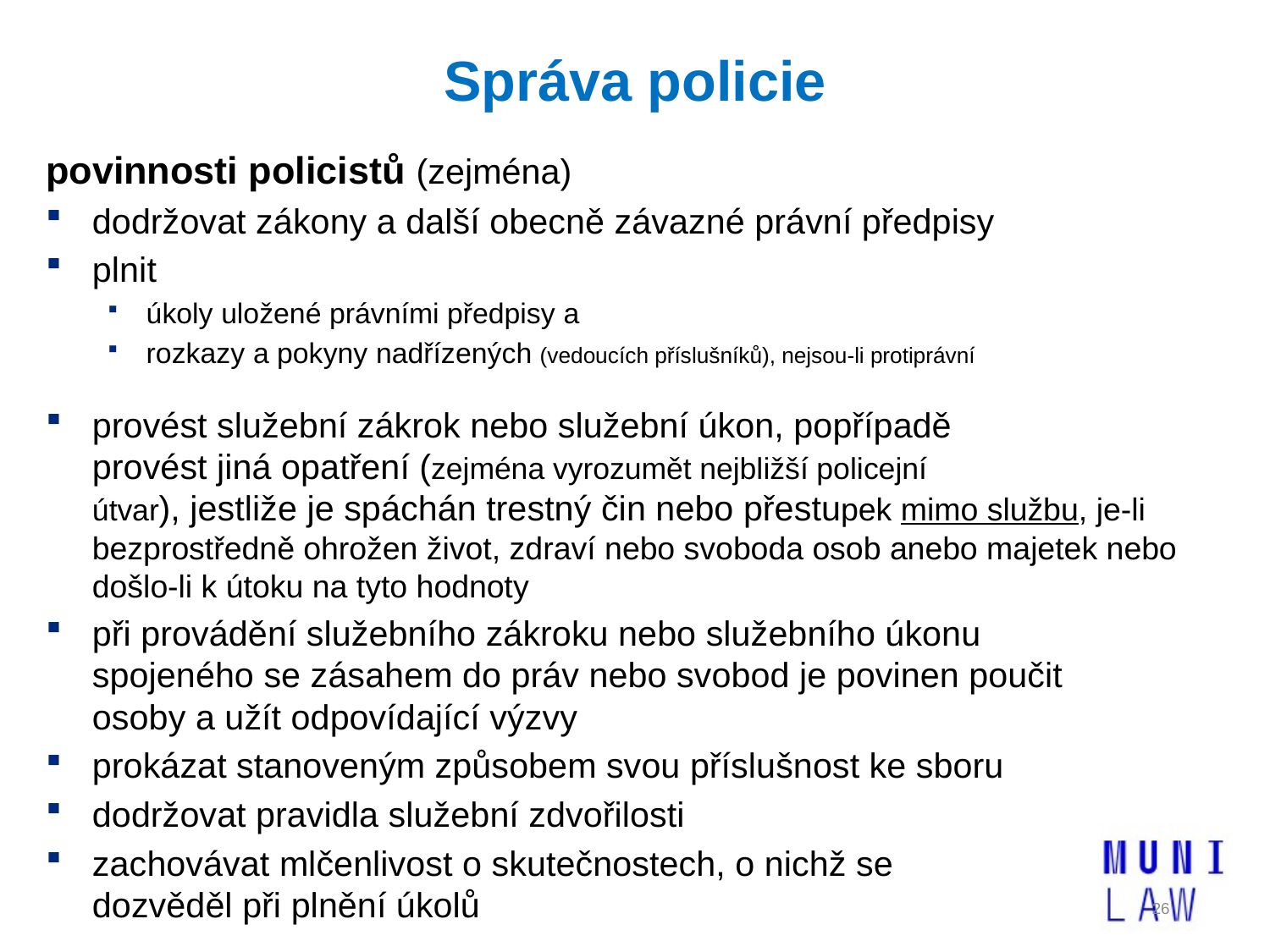

# Správa policie
povinnosti policistů (zejména)
dodržovat zákony a další obecně závazné právní předpisy
plnit
úkoly uložené právními předpisy a
rozkazy a pokyny nadřízených (vedoucích příslušníků), nejsou-li protiprávní
provést služební zákrok nebo služební úkon, popřípadě
provést jiná opatření (zejména vyrozumět nejbližší policejní
útvar), jestliže je spáchán trestný čin nebo přestupek mimo službu, je-li bezprostředně ohrožen život, zdraví nebo svoboda osob anebo majetek nebo
došlo-li k útoku na tyto hodnoty
při provádění služebního zákroku nebo služebního úkonu
spojeného se zásahem do práv nebo svobod je povinen poučit
osoby a užít odpovídající výzvy
prokázat stanoveným způsobem svou příslušnost ke sboru
dodržovat pravidla služební zdvořilosti
zachovávat mlčenlivost o skutečnostech, o nichž se
dozvěděl při plnění úkolů

26